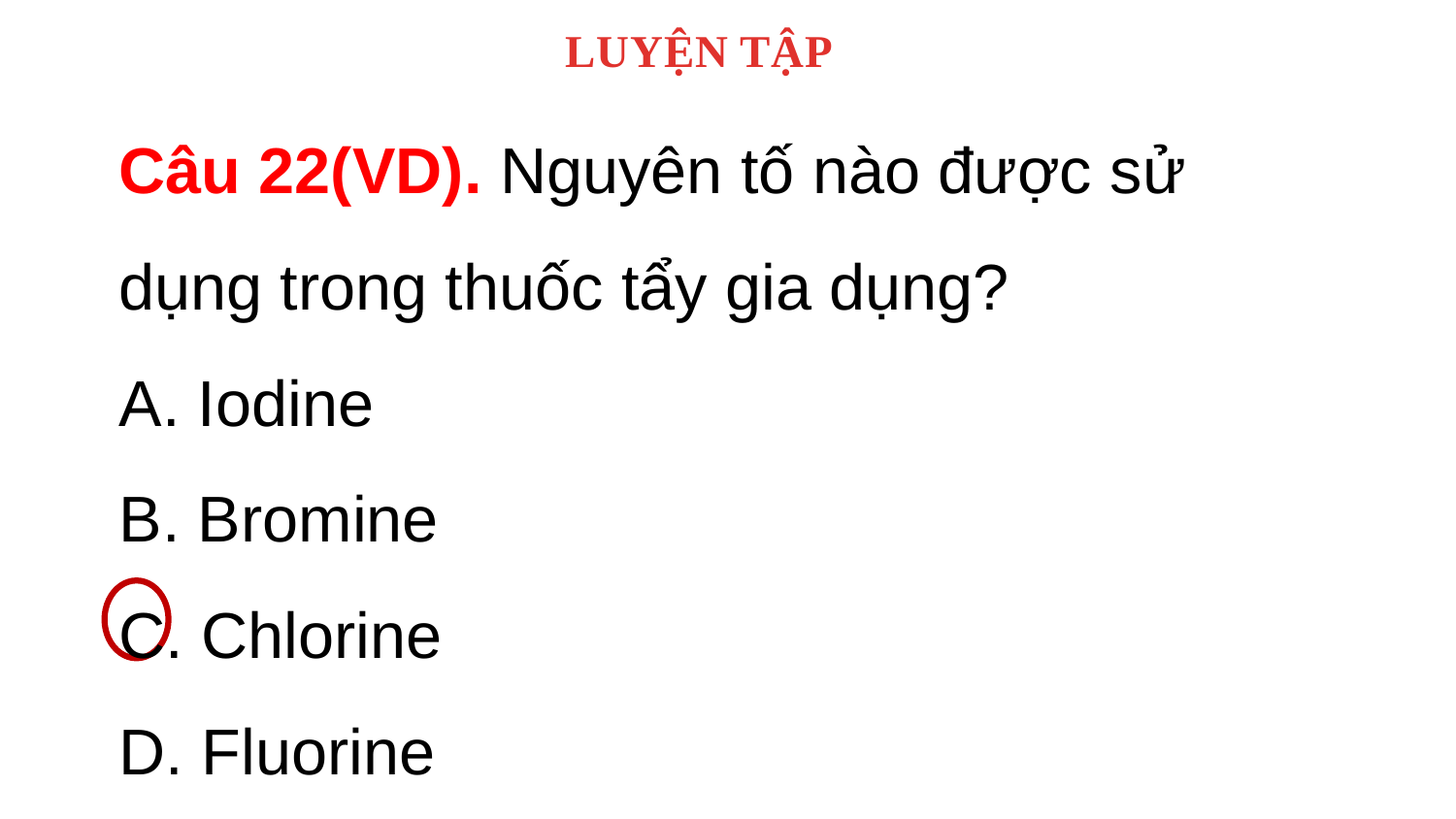

LUYỆN TẬP
Câu 22(VD). Nguyên tố nào được sử dụng trong thuốc tẩy gia dụng?
A. Iodine
B. Bromine
C. Chlorine
D. Fluorine